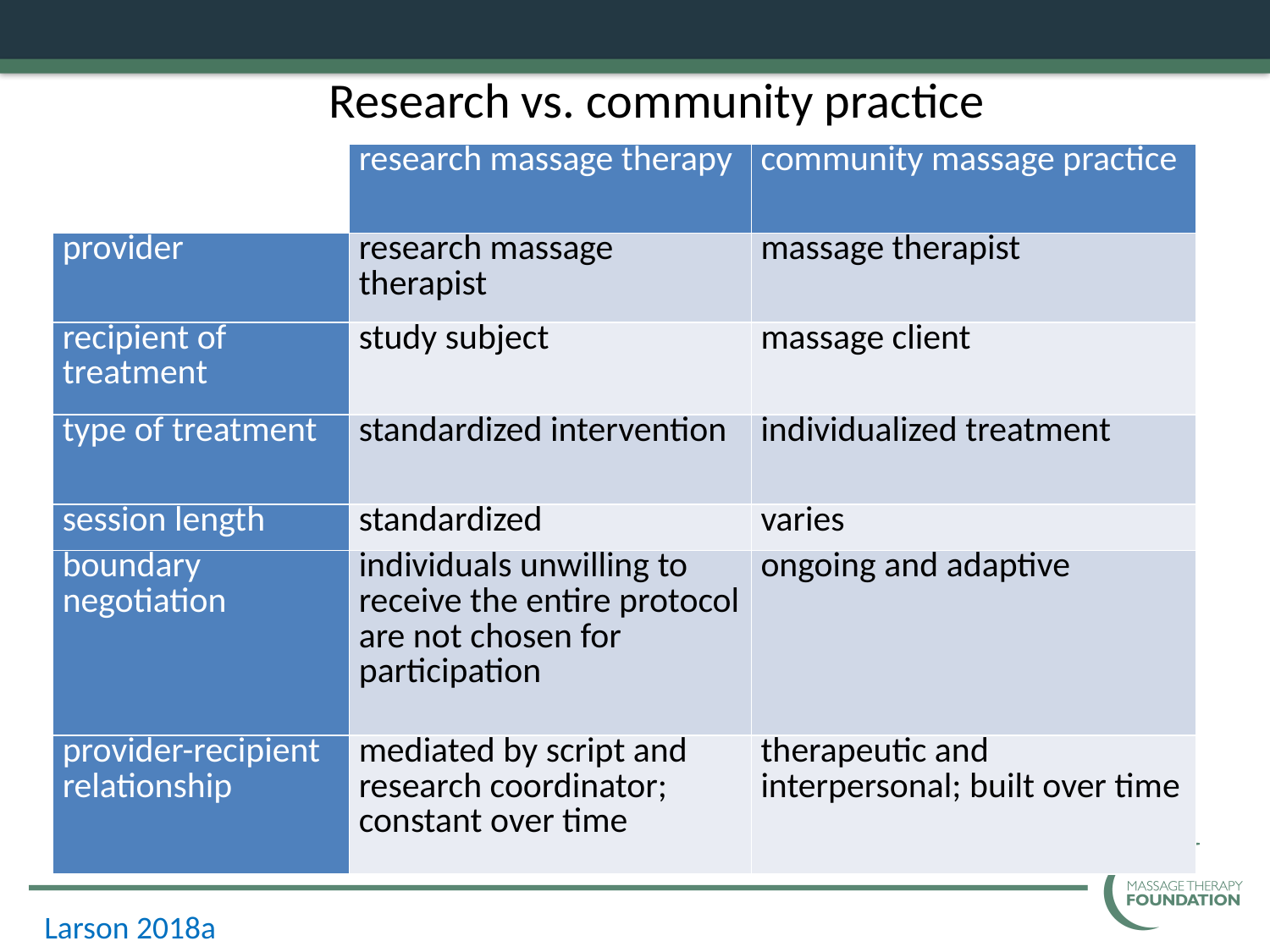

# Research vs. community practice
|  | research massage therapy | community massage practice |
| --- | --- | --- |
| provider | research massage therapist | massage therapist |
| recipient of treatment | study subject | massage client |
| type of treatment | standardized intervention | individualized treatment |
| session length | standardized | varies |
| boundary negotiation | individuals unwilling to receive the entire protocol are not chosen for participation | ongoing and adaptive |
| provider-recipient relationship | mediated by script and research coordinator; constant over time | therapeutic and interpersonal; built over time |

Larson 2018a